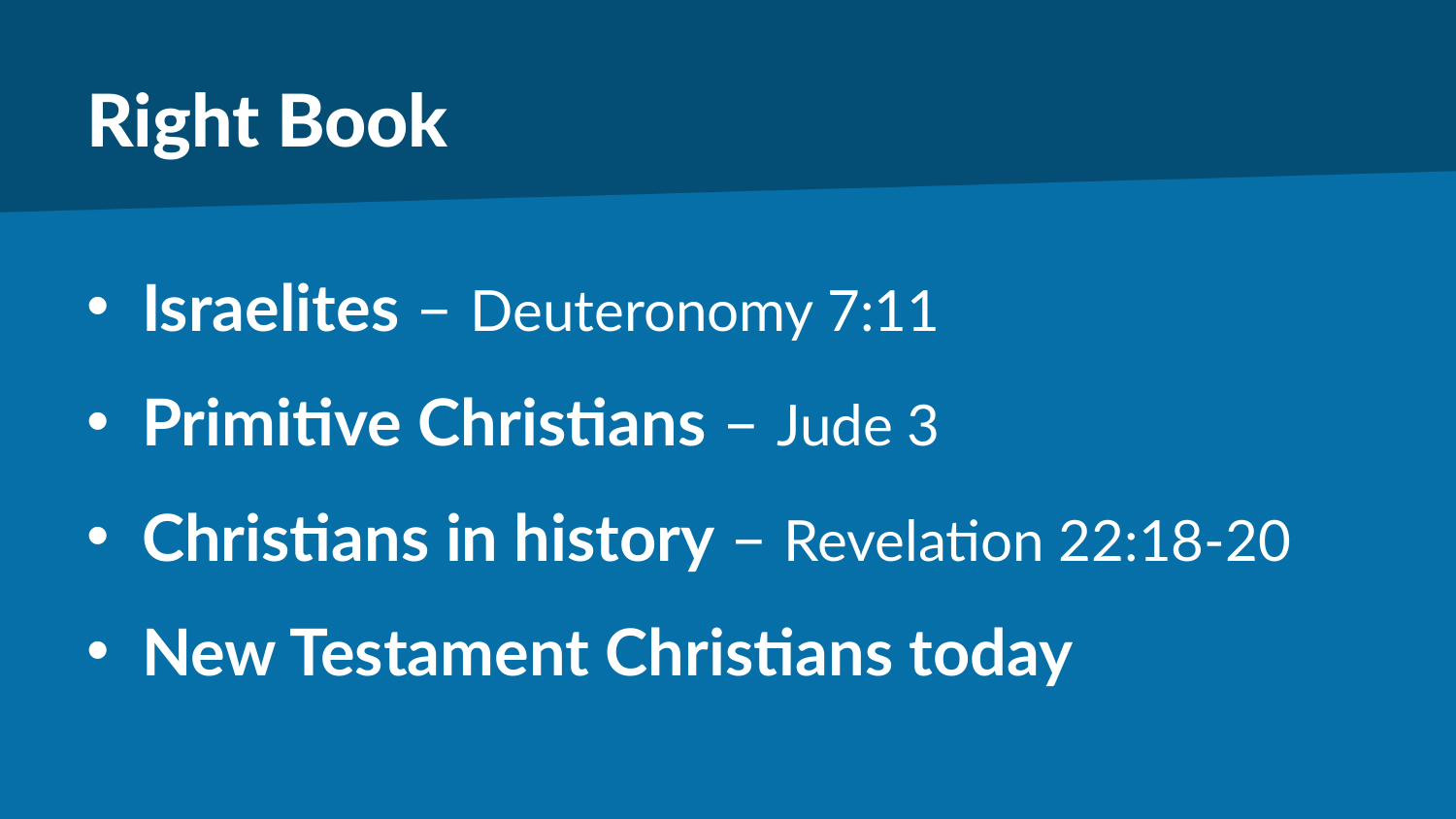

# Right Book
Israelites – Deuteronomy 7:11
Primitive Christians – Jude 3
Christians in history – Revelation 22:18-20
New Testament Christians today